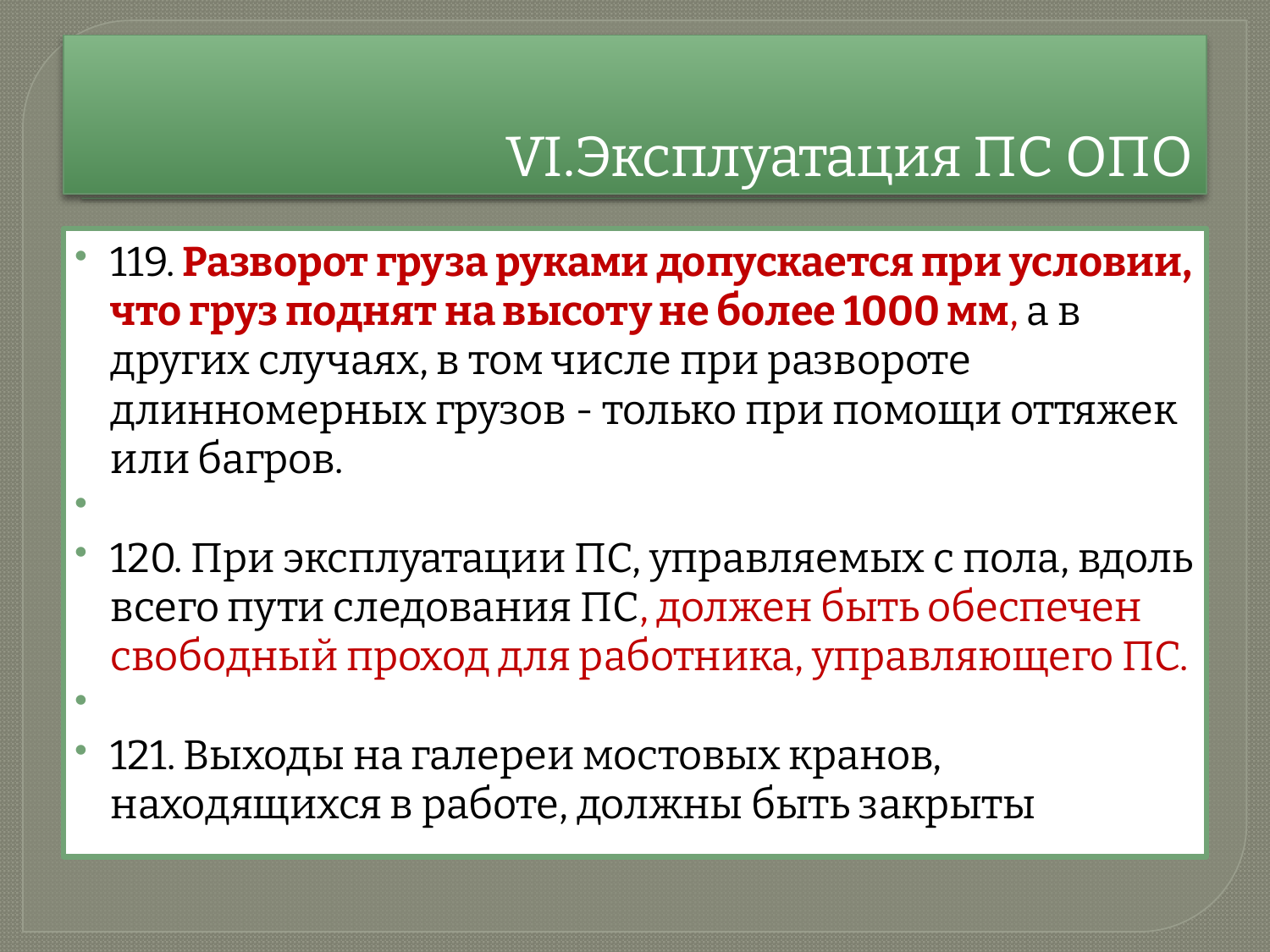

# VI.Эксплуатация ПС ОПО
119. Разворот груза руками допускается при условии, что груз поднят на высоту не более 1000 мм, а в других случаях, в том числе при развороте длинномерных грузов - только при помощи оттяжек или багров.

120. При эксплуатации ПС, управляемых с пола, вдоль всего пути следования ПС, должен быть обеспечен свободный проход для работника, управляющего ПС.

121. Выходы на галереи мостовых кранов, находящихся в работе, должны быть закрыты